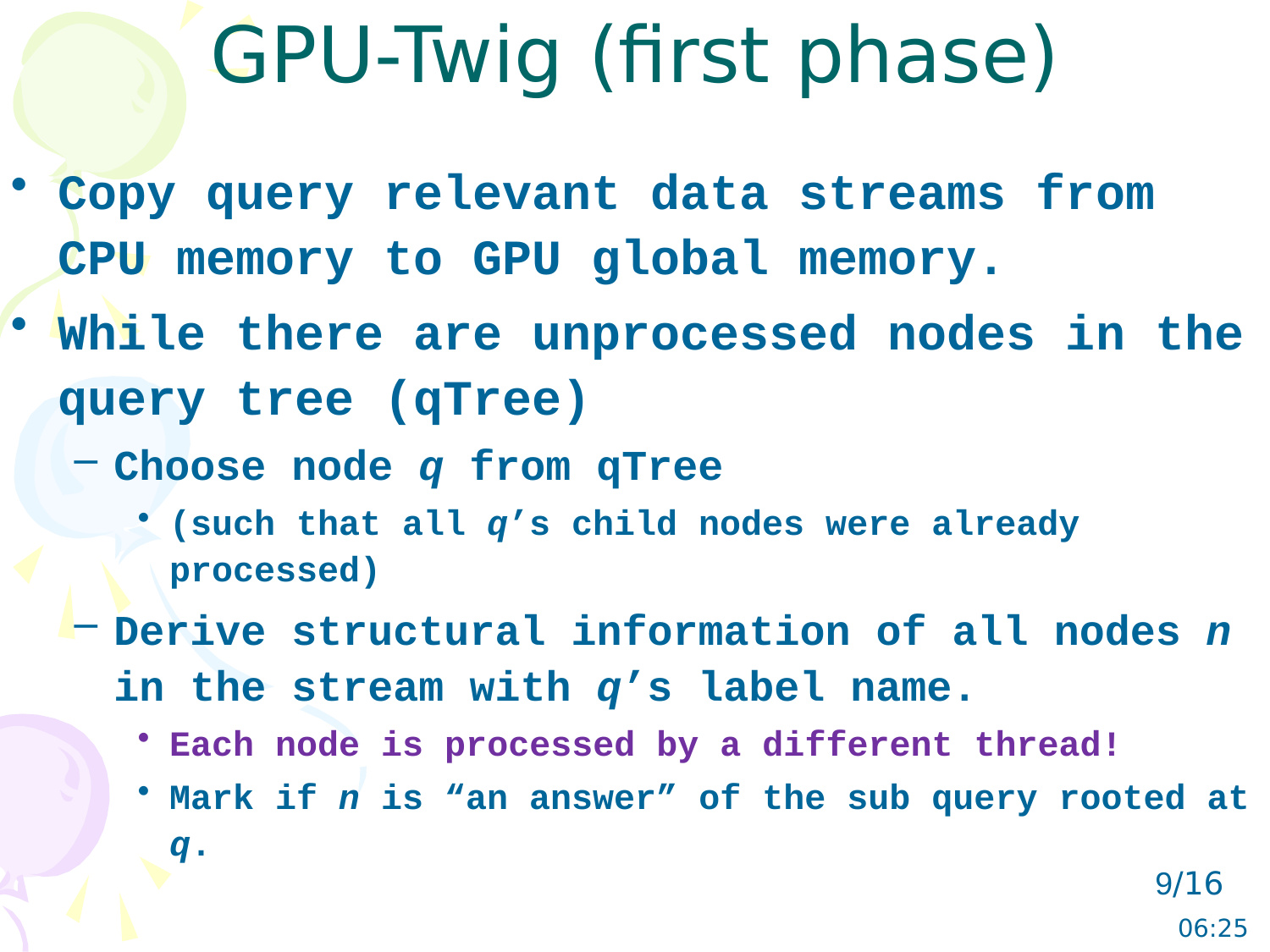

# GPU-Twig (first phase)
Copy query relevant data streams from CPU memory to GPU global memory.
While there are unprocessed nodes in the query tree (qTree)
Choose node q from qTree
(such that all q’s child nodes were already processed)
Derive structural information of all nodes n in the stream with q’s label name.
Each node is processed by a different thread!
Mark if n is “an answer” of the sub query rooted at q.
9/16
06:25